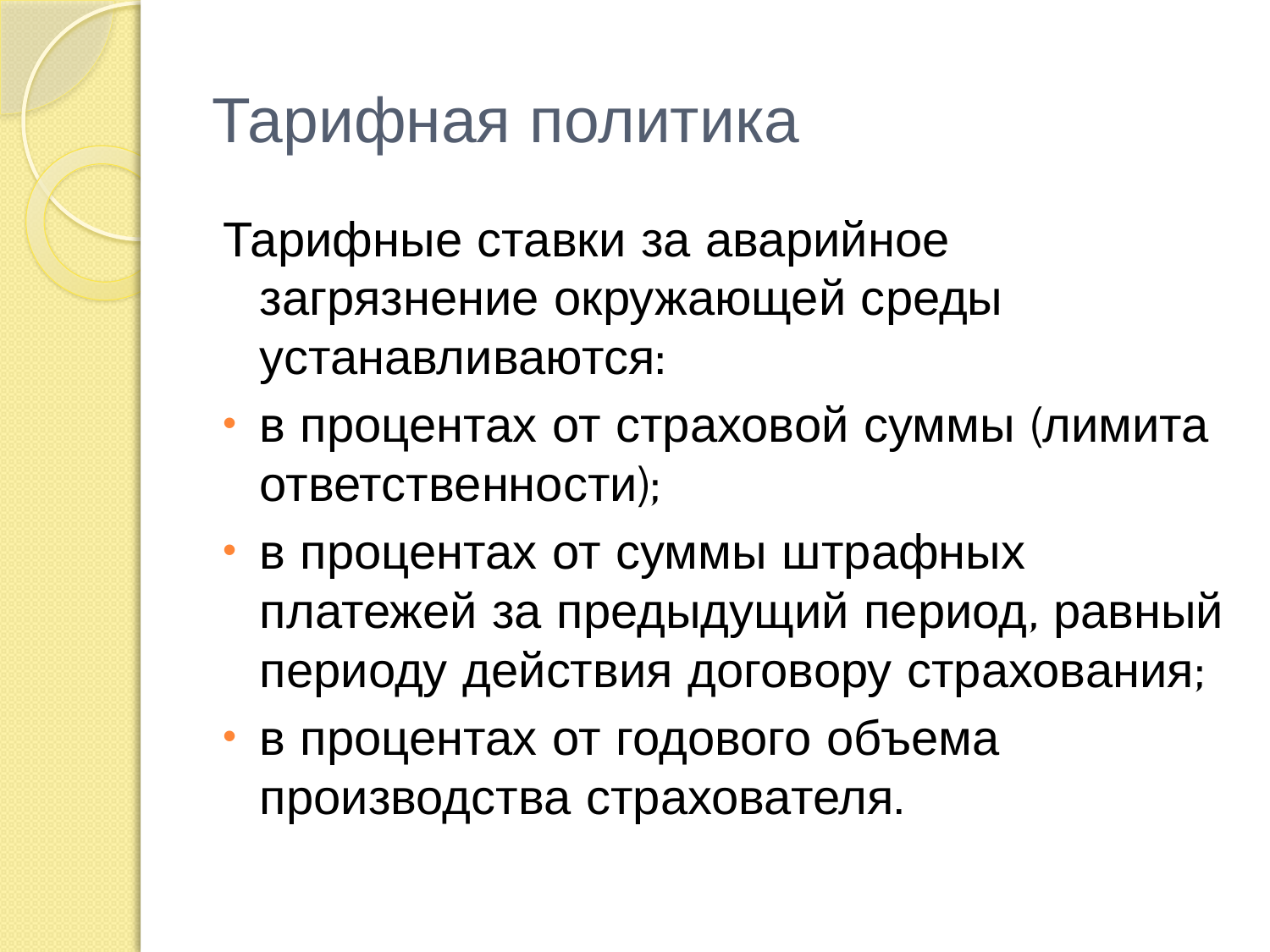

# Тарифная политика
Тарифные ставки за аварийное загрязнение окружающей среды устанавливаются:
в процентах от страховой суммы (лимита ответственности);
в процентах от суммы штрафных платежей за предыдущий период, равный периоду действия договору страхования;
в процентах от годового объема производства страхователя.